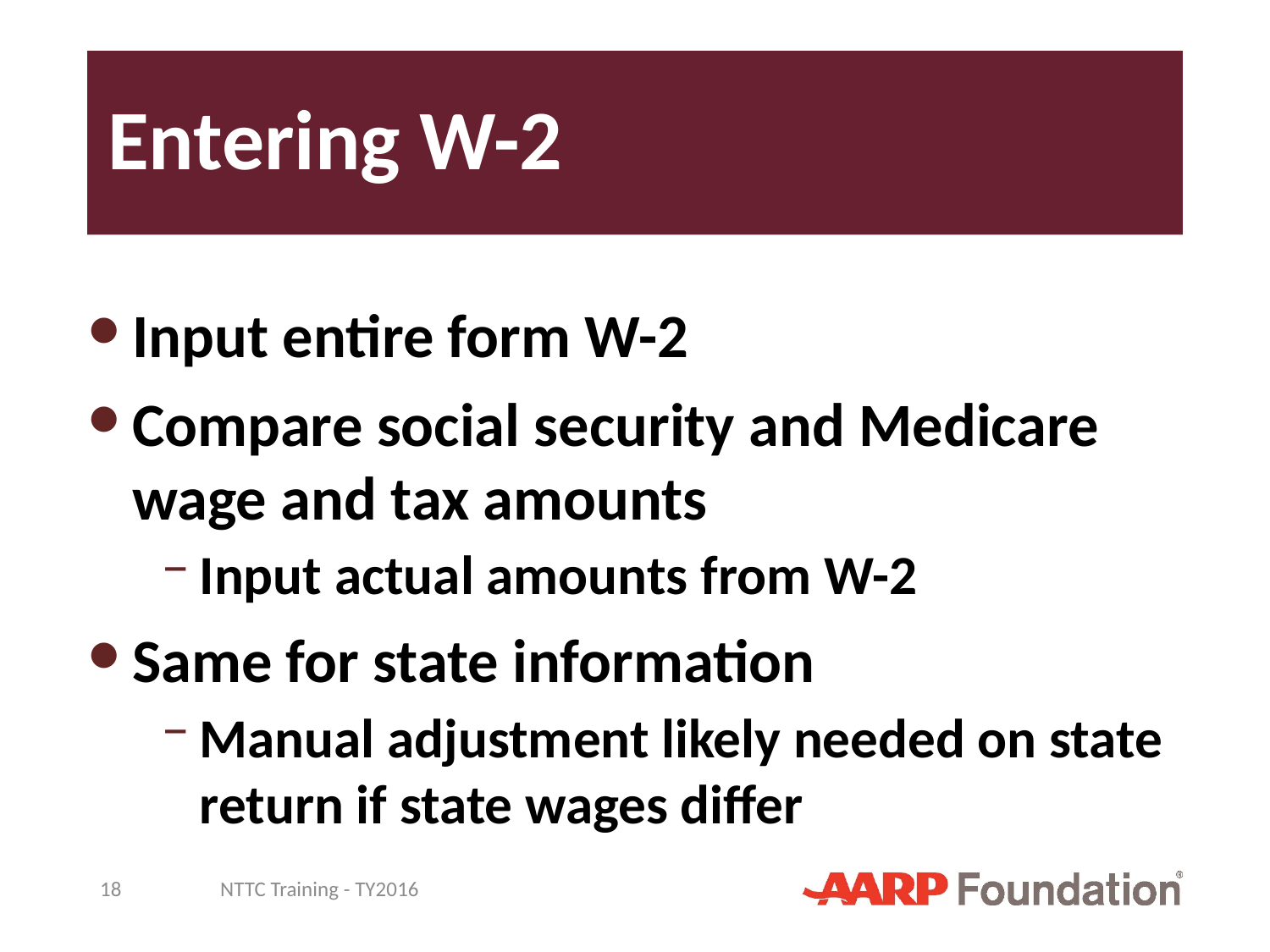

# Entering W-2
Input entire form W-2
Compare social security and Medicare wage and tax amounts
Input actual amounts from W-2
Same for state information
Manual adjustment likely needed on state return if state wages differ
18
NTTC Training - TY2016